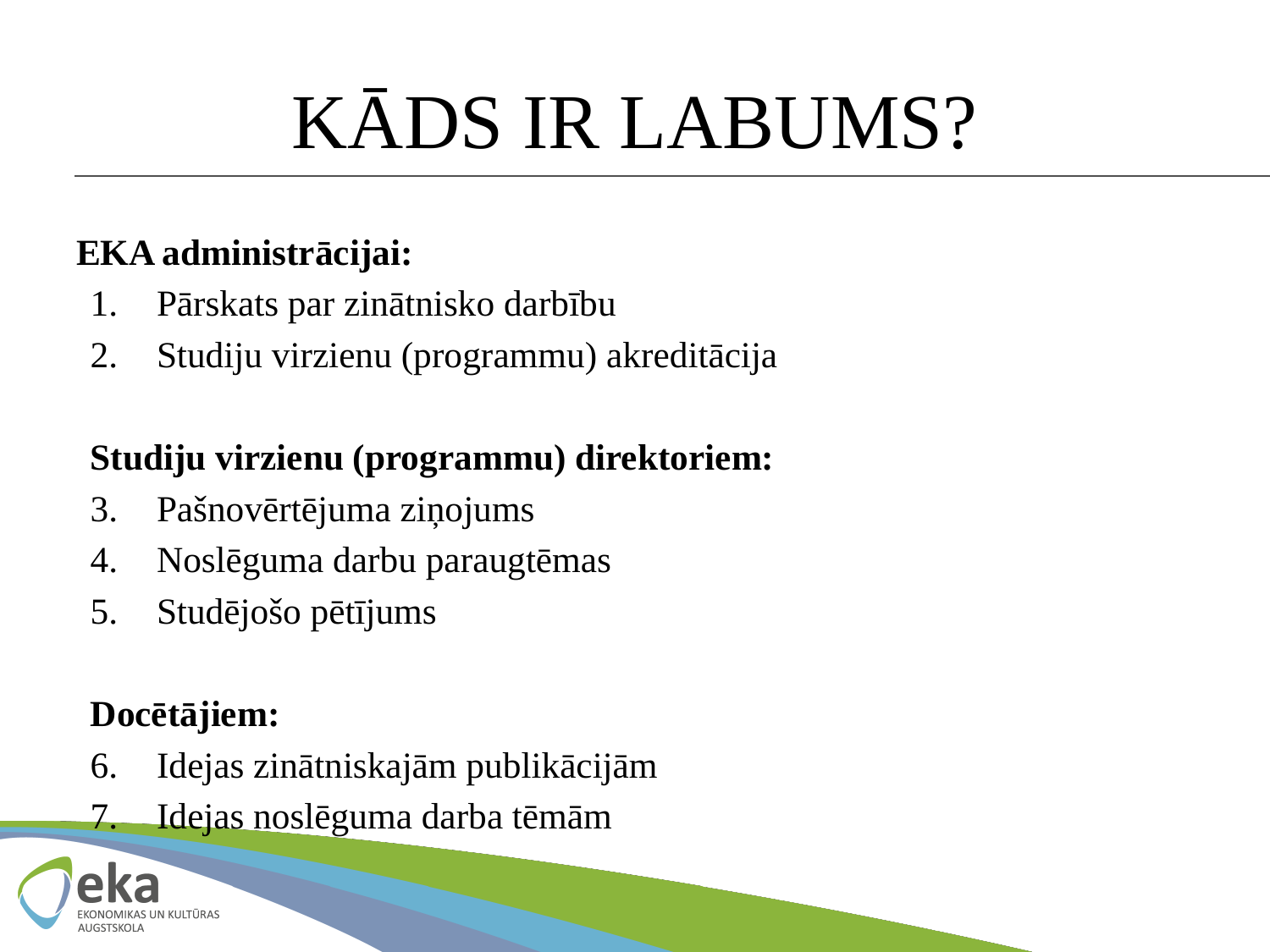

# KĀDS IR LABUMS?
EKA administrācijai:
Pārskats par zinātnisko darbību
Studiju virzienu (programmu) akreditācija

Studiju virzienu (programmu) direktoriem:
Pašnovērtējuma ziņojums
Noslēguma darbu paraugtēmas
Studējošo pētījums

Docētājiem:
Idejas zinātniskajām publikācijām
Idejas noslēguma darba tēmām